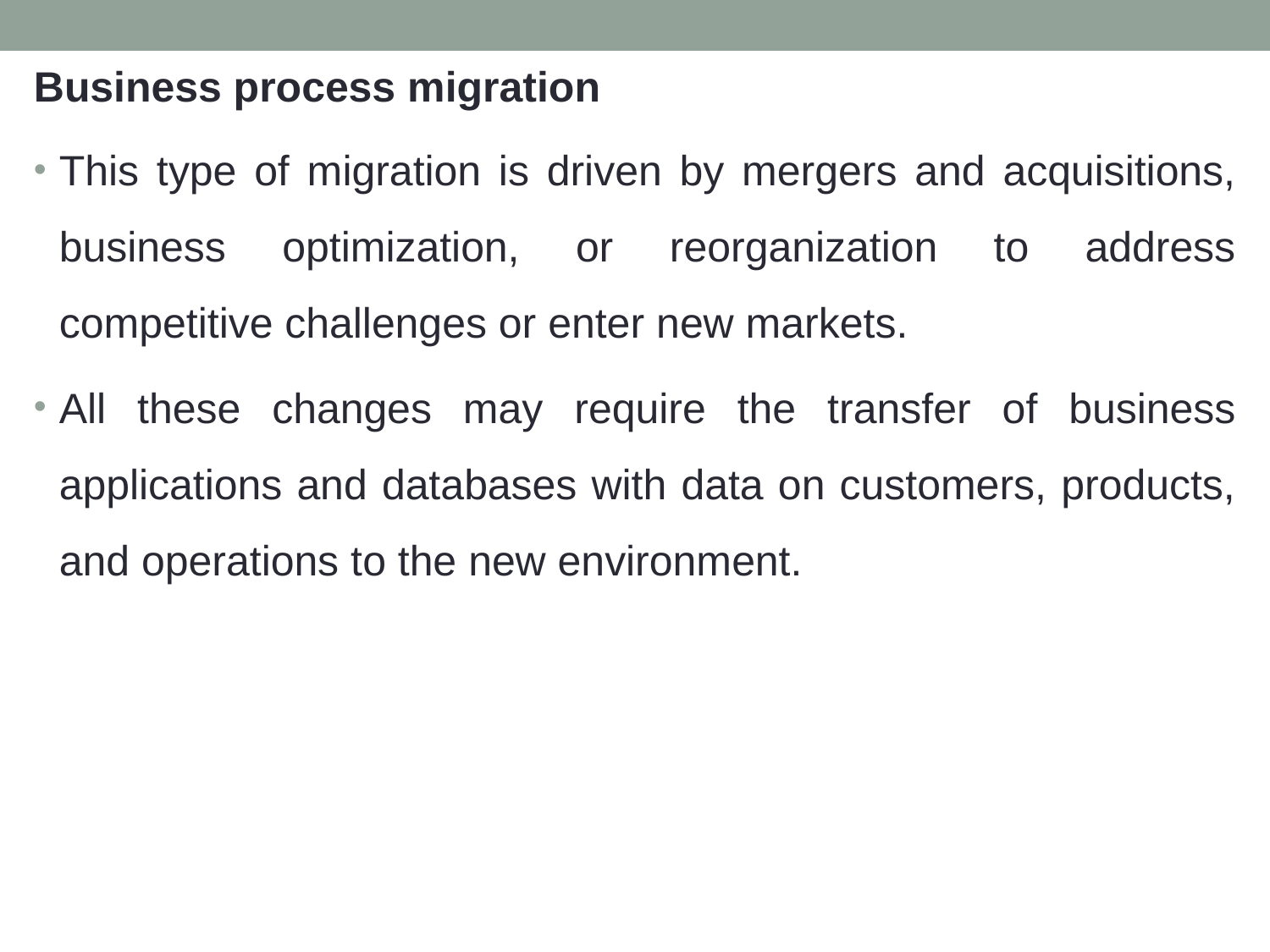

Business process migration
This type of migration is driven by mergers and acquisitions, business optimization, or reorganization to address competitive challenges or enter new markets.
All these changes may require the transfer of business applications and databases with data on customers, products, and operations to the new environment.